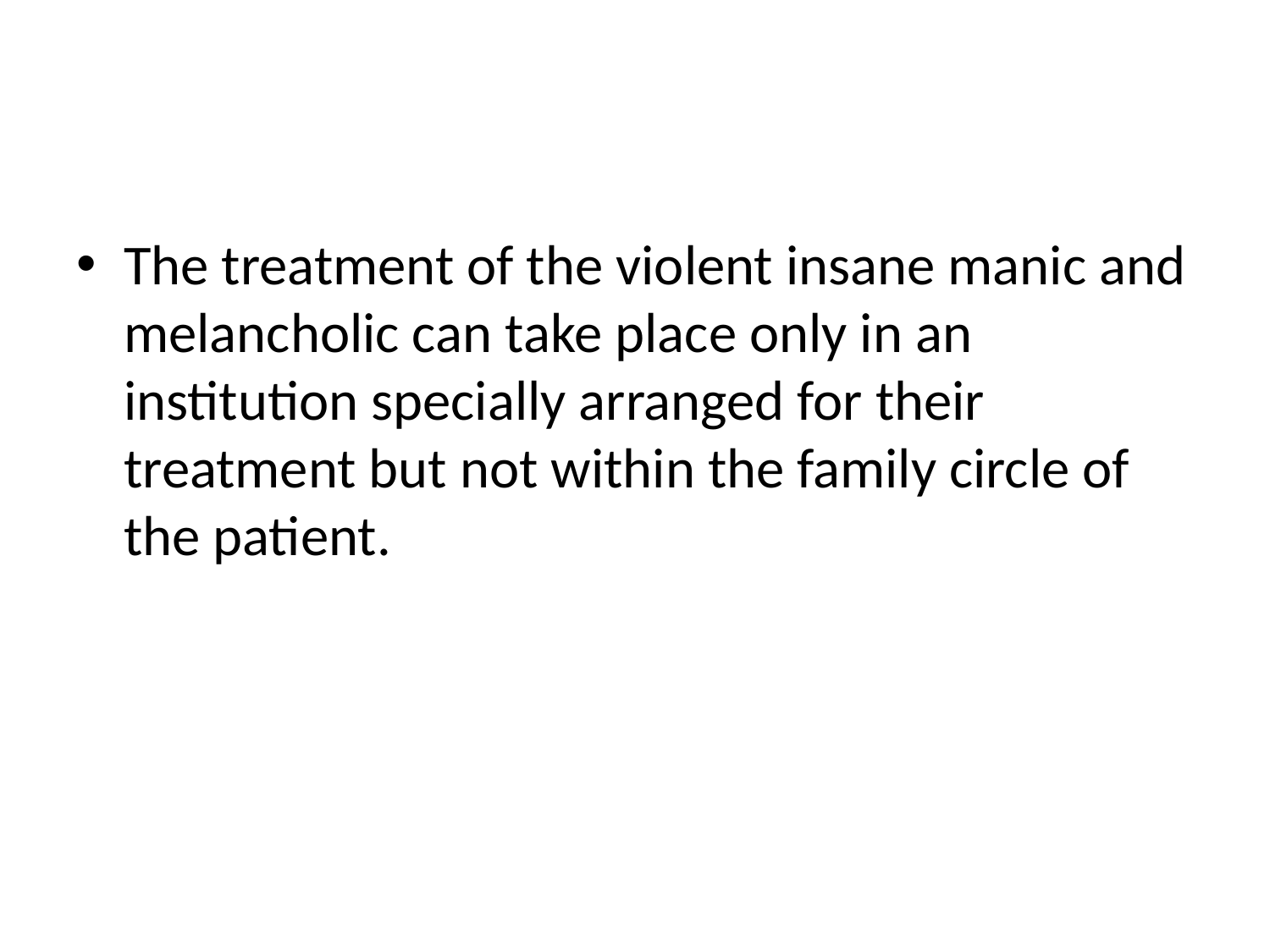

#
The treatment of the violent insane manic and melancholic can take place only in an institution specially arranged for their treatment but not within the family circle of the patient.